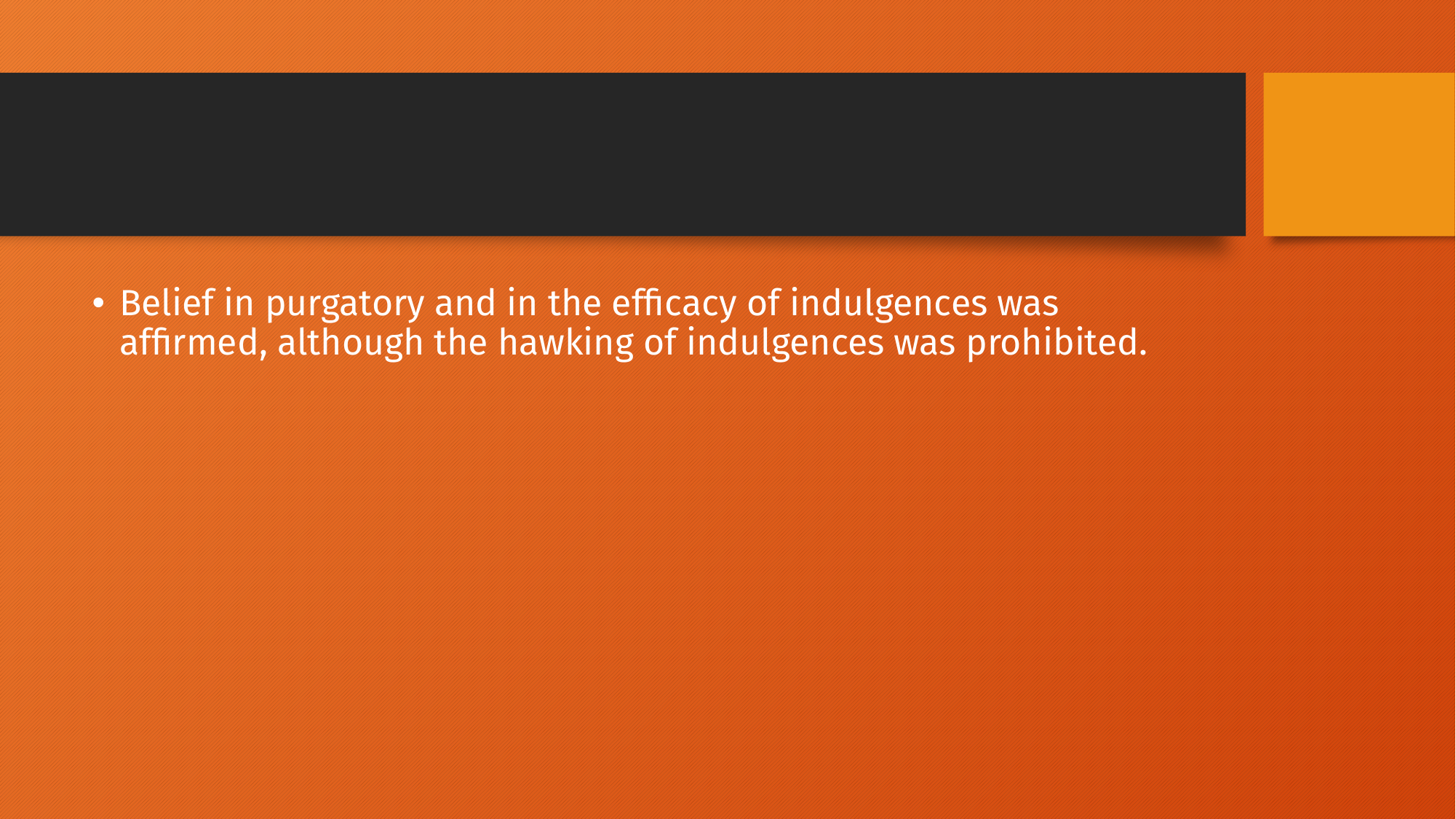

#
Belief in purgatory and in the efficacy of indulgences was affirmed, although the hawking of indulgences was prohibited.